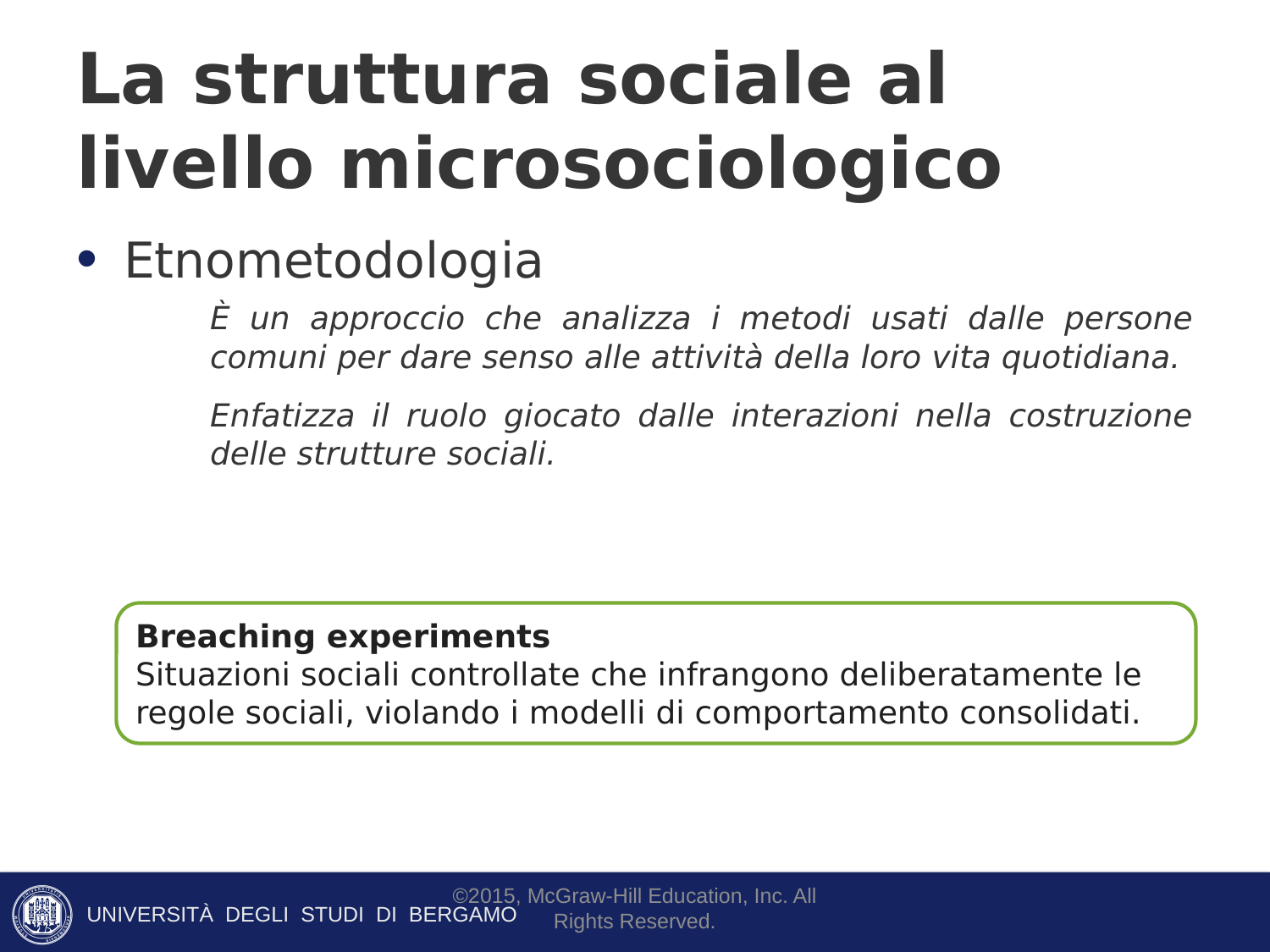

# La struttura sociale al livello microsociologico
Etnometodologia
È un approccio che analizza i metodi usati dalle persone comuni per dare senso alle attività della loro vita quotidiana.
Enfatizza il ruolo giocato dalle interazioni nella costruzione delle strutture sociali.

Breaching experiments
Situazioni sociali controllate che infrangono deliberatamente le regole sociali, violando i modelli di comportamento consolidati.
©2015, McGraw-Hill Education, Inc. All Rights Reserved.
6